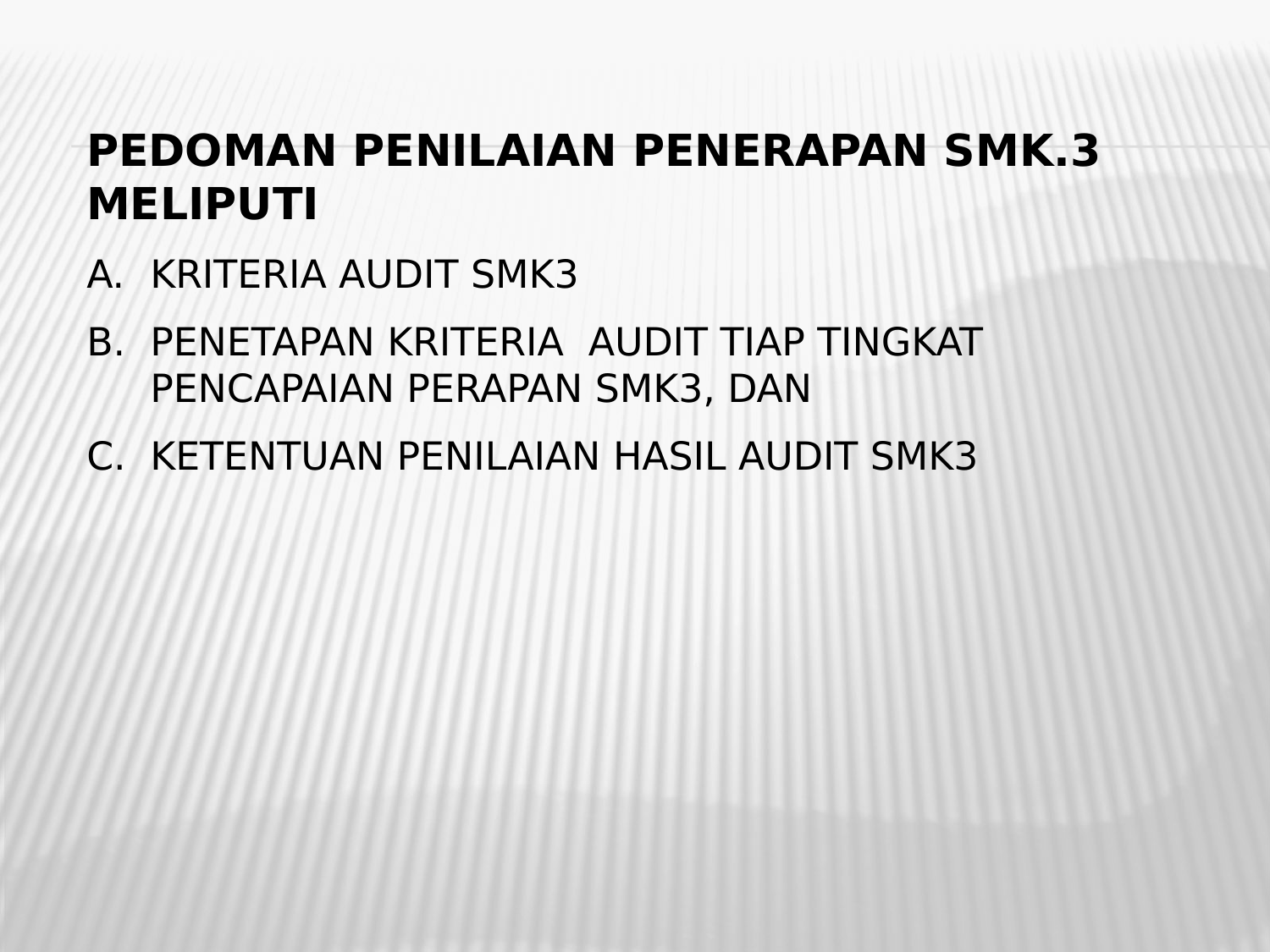

PEDOMAN PENILAIAN PENERAPAN SMK.3 MELIPUTI
KRITERIA AUDIT SMK3
PENETAPAN KRITERIA  AUDIT TIAP TINGKAT PENCAPAIAN PERAPAN SMK3, DAN
KETENTUAN PENILAIAN HASIL AUDIT SMK3